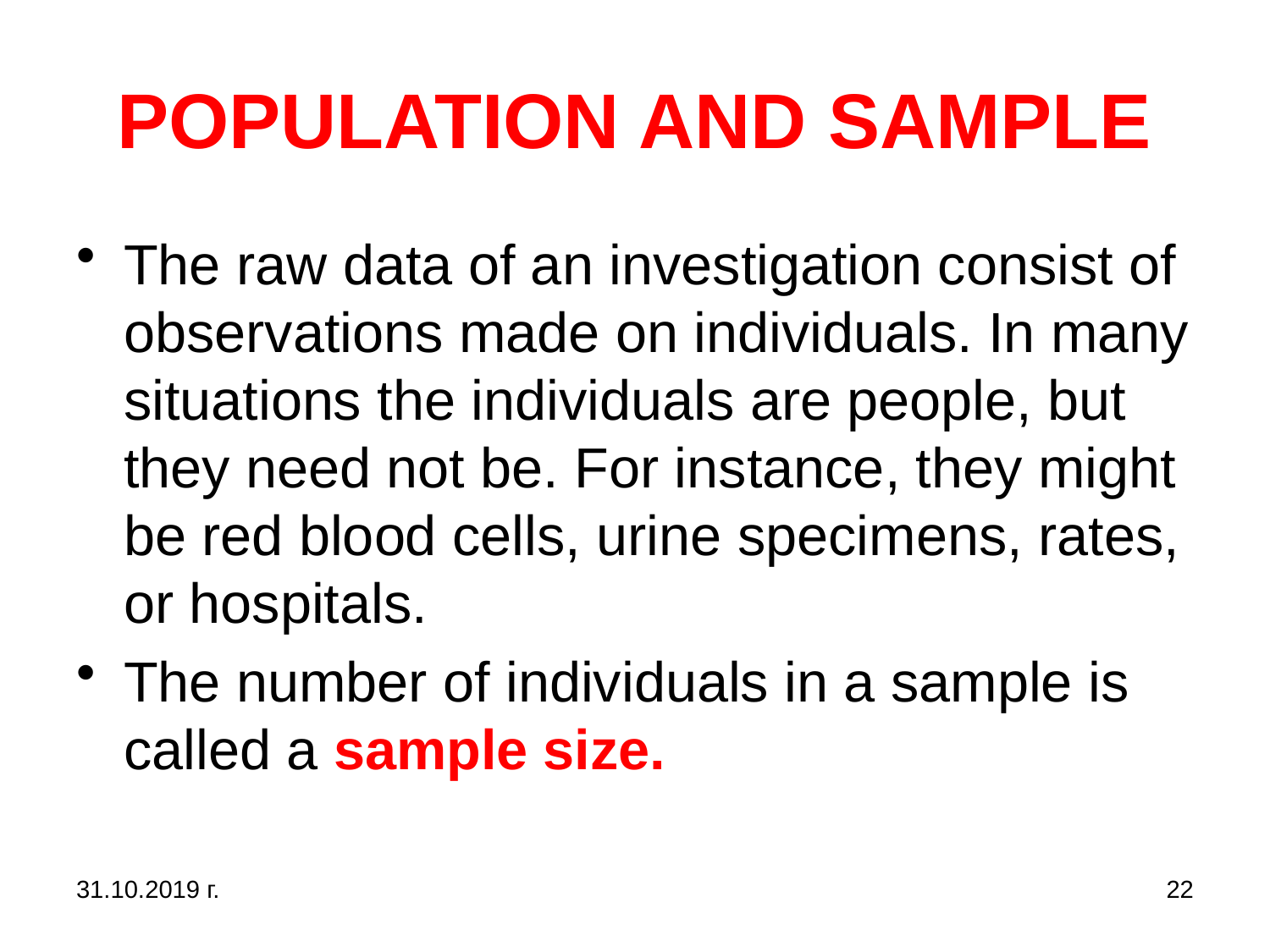

# POPULATION AND SAMPLE
The raw data of an investigation consist of observations made on individuals. In many situations the individuals are people, but they need not be. For instance, they might be red blood cells, urine specimens, rates, or hospitals.
The number of individuals in a sample is called a sample size.

31.10.2019 г.
22